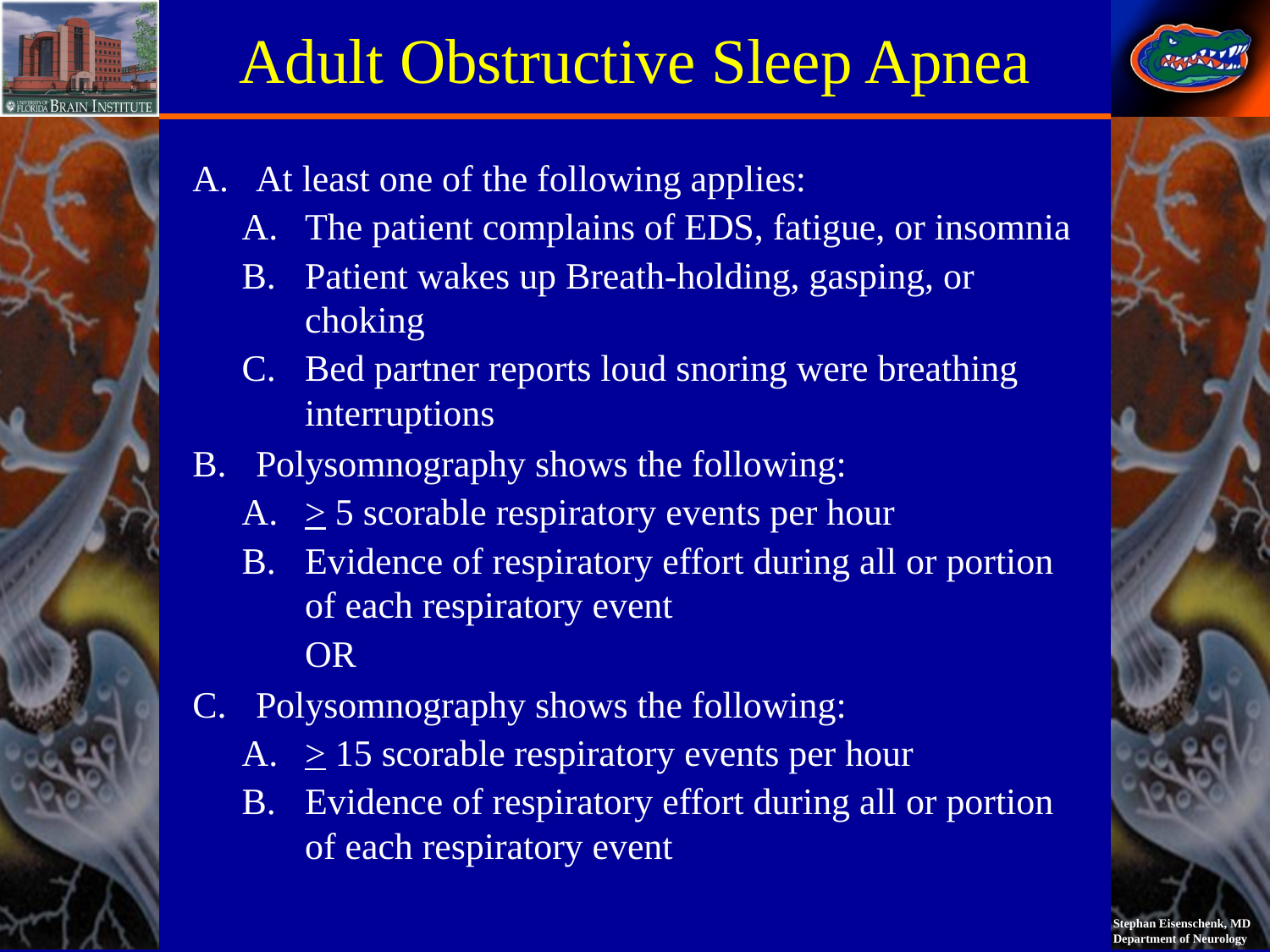

# Adult Obstructive Sleep Apnea
At least one of the following applies:
The patient complains of EDS, fatigue, or insomnia
Patient wakes up Breath-holding, gasping, or choking
Bed partner reports loud snoring were breathing interruptions
Polysomnography shows the following:
> 5 scorable respiratory events per hour
Evidence of respiratory effort during all or portion of each respiratory event
			OR
Polysomnography shows the following:
> 15 scorable respiratory events per hour
Evidence of respiratory effort during all or portion of each respiratory event